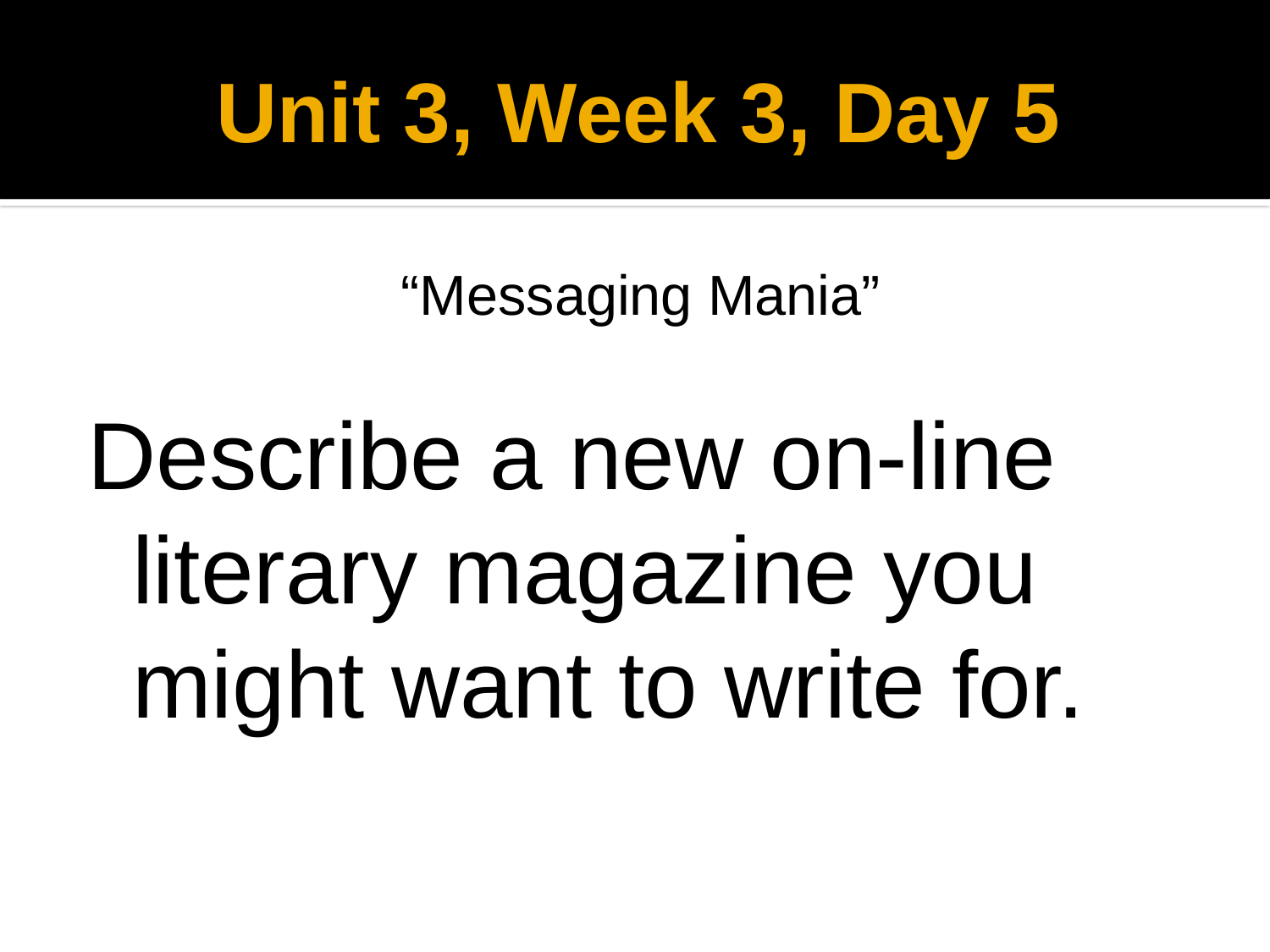

# Unit 3, Week 3, Day 5
“Messaging Mania”

Describe a new on-line literary magazine you might want to write for.